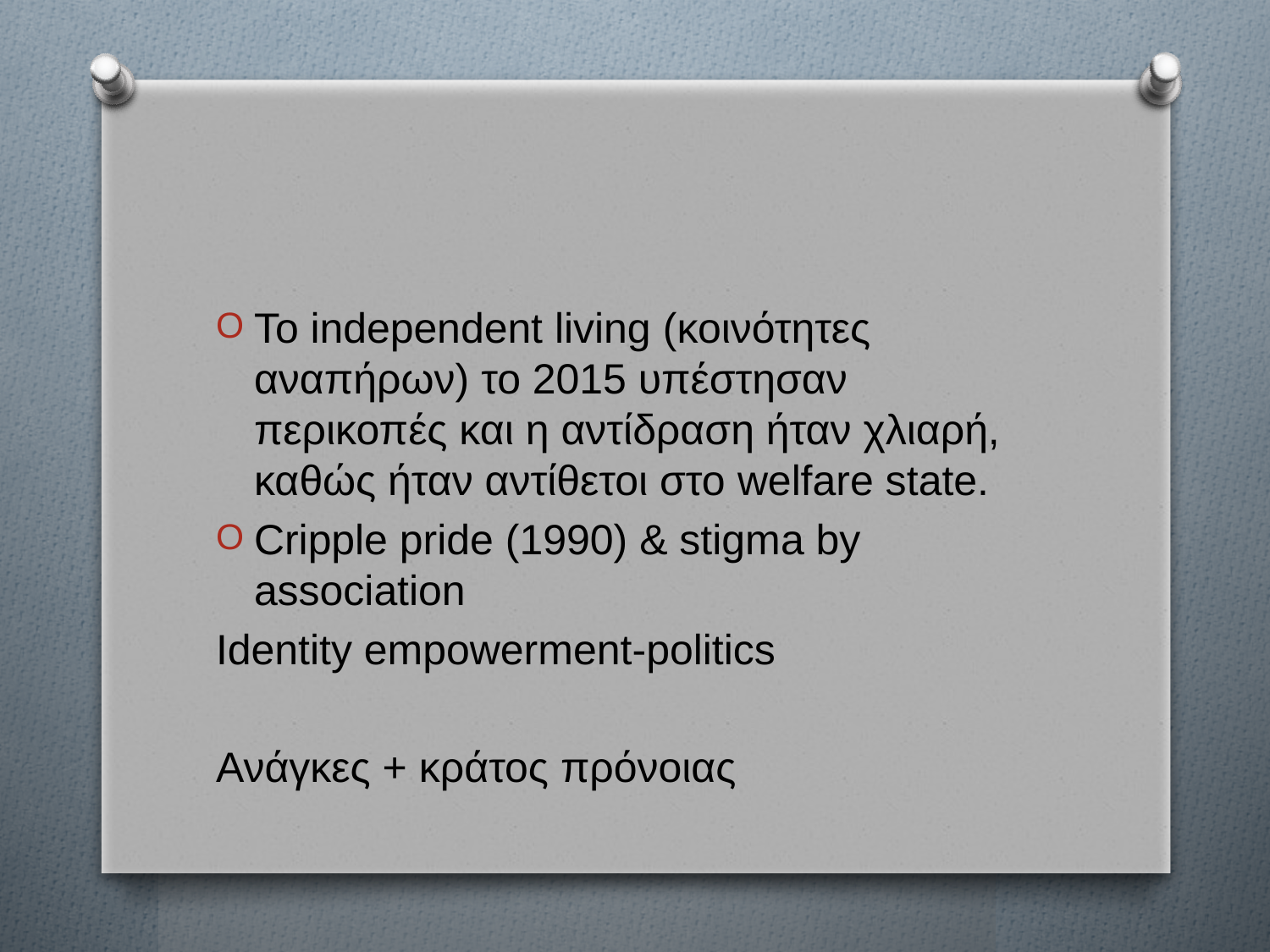

#
Το independent living (κοινότητες αναπήρων) το 2015 υπέστησαν περικοπές και η αντίδραση ήταν χλιαρή, καθώς ήταν αντίθετοι στο welfare state.
Cripple pride (1990) & stigma by association
Identity empowerment-politics

Ανάγκες + κράτος πρόνοιας